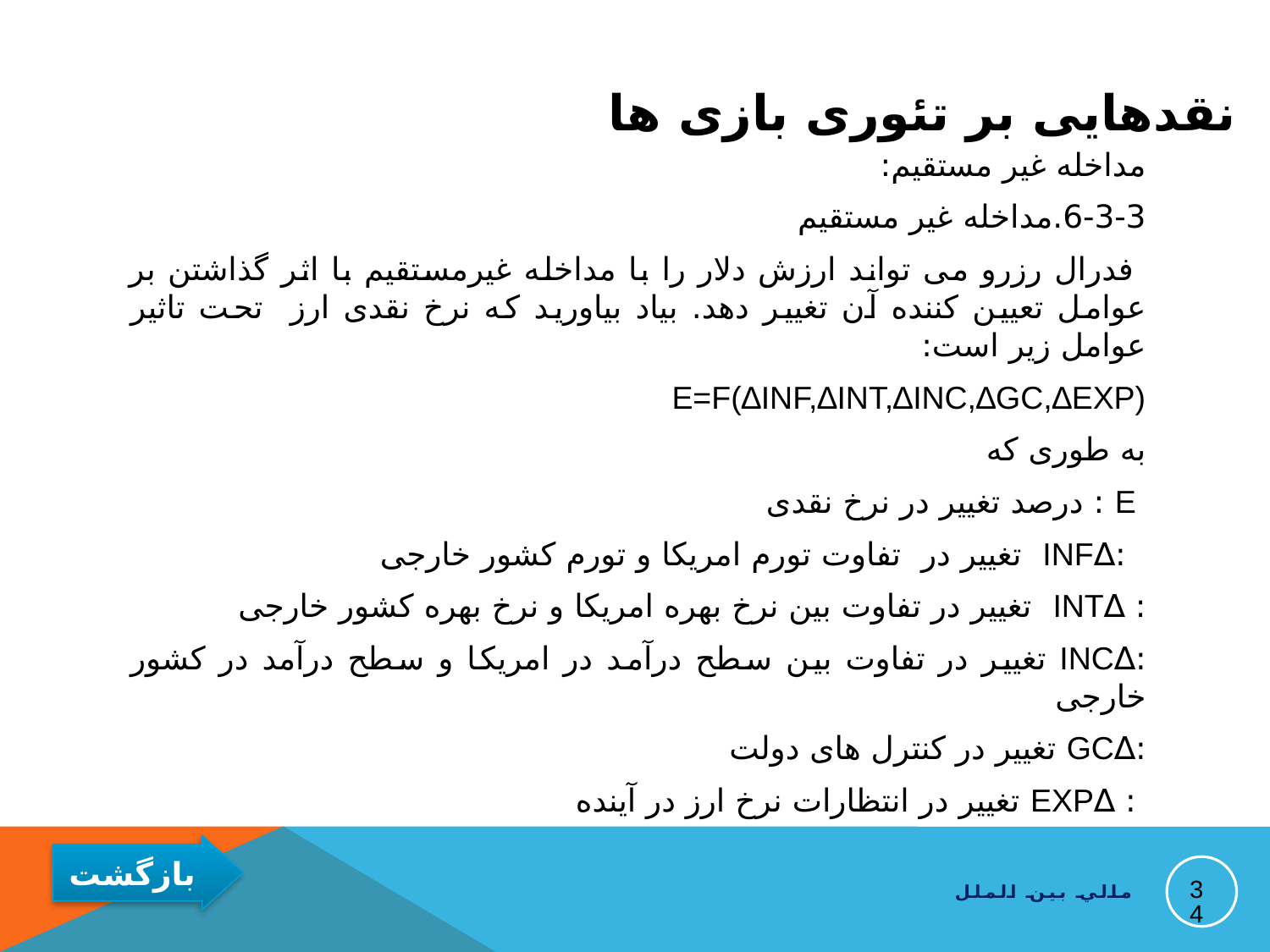

# نقدهایی بر تئوری بازی ها

مداخله غیر مستقیم:
6-3-3.مداخله غیر مستقیم
 فدرال رزرو می تواند ارزش دلار را با مداخله غیرمستقیم با اثر گذاشتن بر عوامل تعیین کننده آن تغییر دهد. بیاد بیاورید که نرخ نقدی ارز  تحت تاثیر عوامل زیر است:
e=f(∆INF,∆INT,∆INC,∆GC,∆EXP)
به طوری که
 e : درصد تغییر در نرخ نقدی
  :∆INF  تغییر در  تفاوت تورم امریکا و تورم کشور خارجی
: ∆INT  تغییر در تفاوت بین نرخ بهره امریکا و نرخ بهره کشور خارجی
:∆INC تغییر در تفاوت بین سطح درآمد در امریکا و سطح درآمد در کشور خارجی
:∆GC تغییر در کنترل های دولت
 : ∆EXP تغییر در انتظارات نرخ ارز در آینده

34
مالي بين الملل